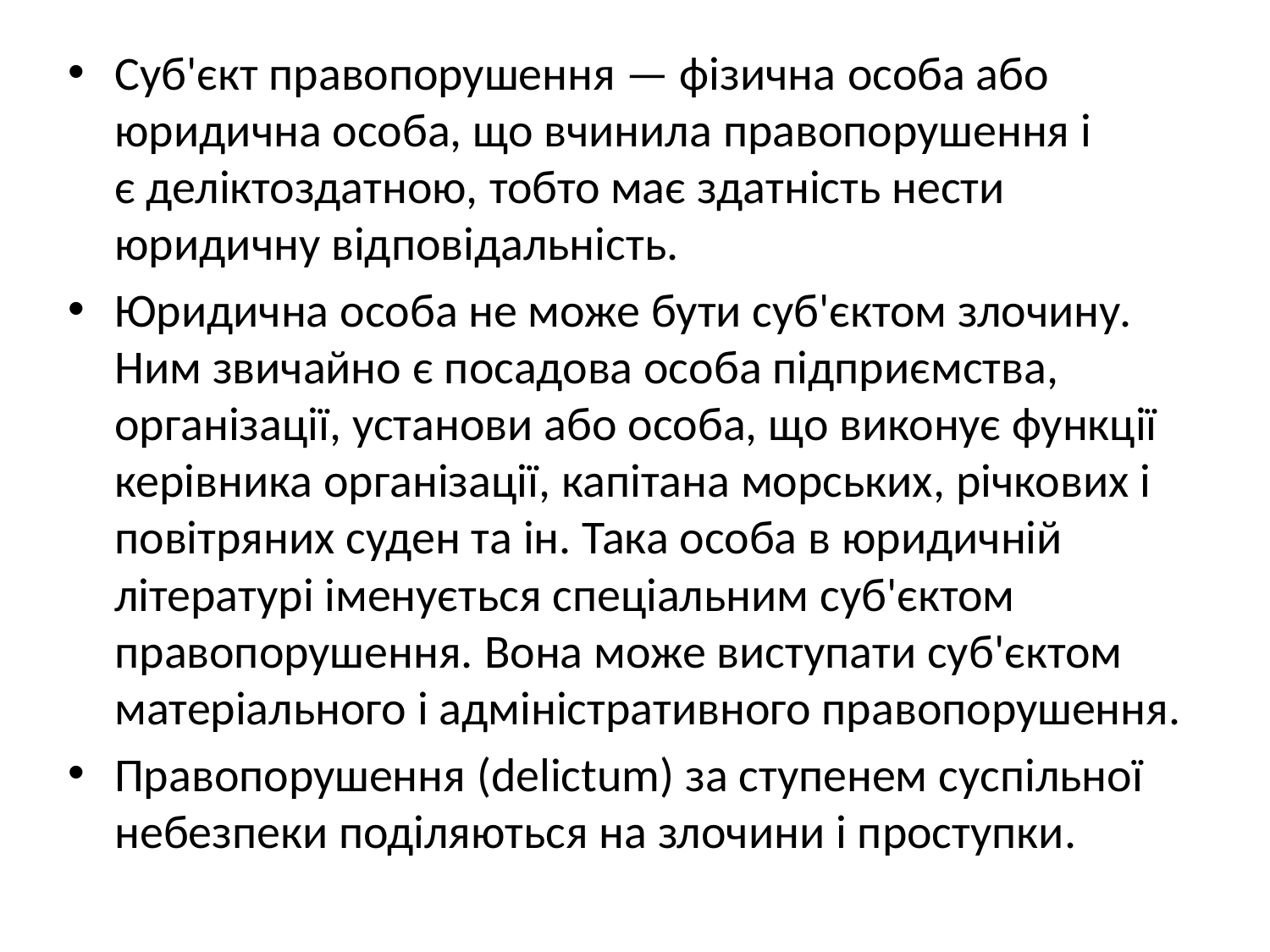

Суб'єкт правопорушення — фізична особа або юридична особа, що вчинила правопорушення і є деліктоздатною, тобто має здатність нести юридичну відповідальність.
Юридична особа не може бути суб'єктом злочину. Ним звичайно є посадова особа підприємства, організації, установи або особа, що виконує функції керівника організації, капітана морських, річкових і повітряних суден та ін. Така особа в юридичній літературі іменується спеціальним суб'єктом правопорушення. Вона може виступати суб'єктом матеріального і адміністративного правопорушення.
Правопорушення (delictum) за ступенем суспільної небезпеки поділяються на злочини і проступки.